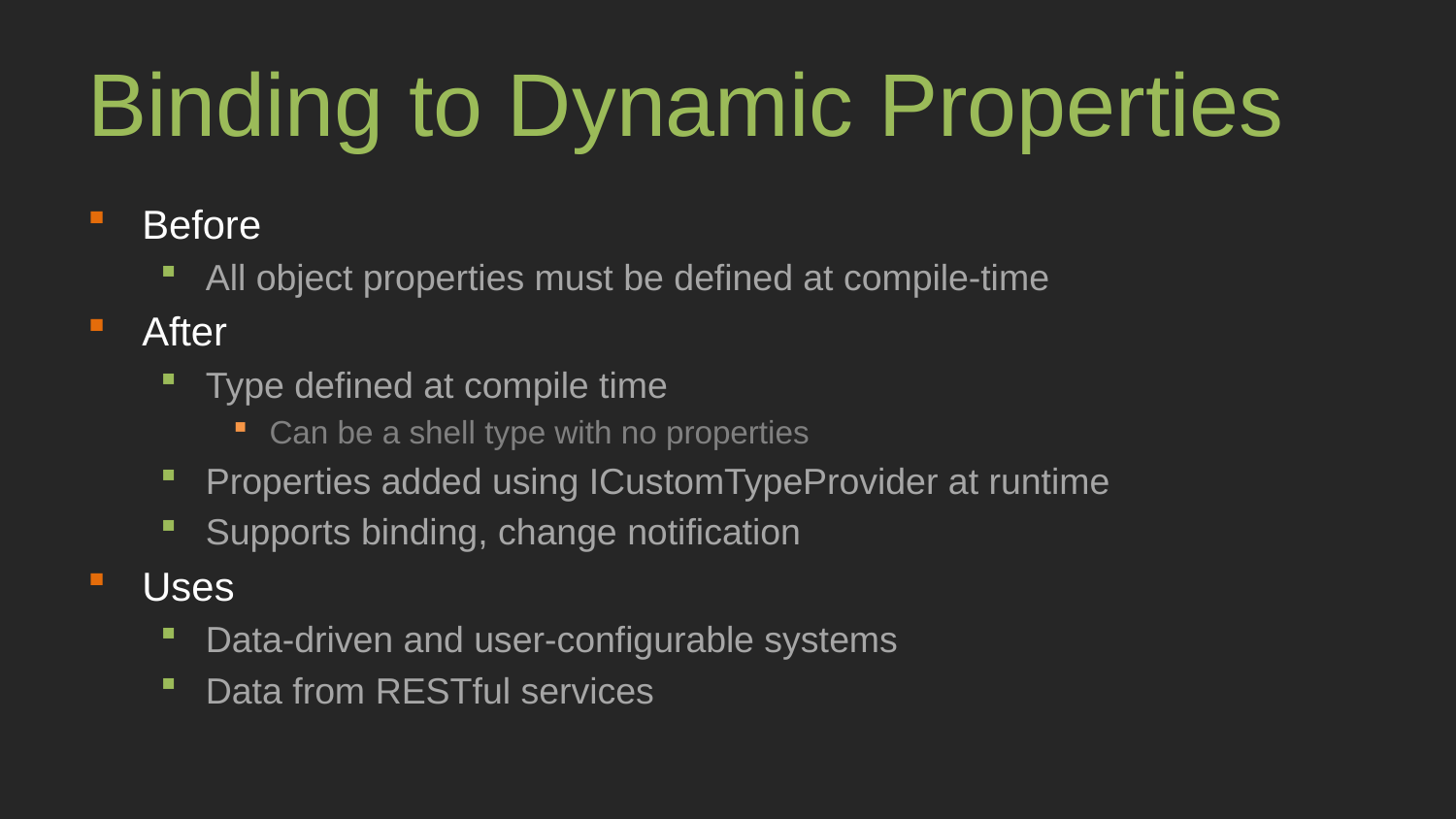

# Binding to Dynamic Properties
Before
All object properties must be defined at compile-time
After
Type defined at compile time
Can be a shell type with no properties
Properties added using ICustomTypeProvider at runtime
Supports binding, change notification
Uses
Data-driven and user-configurable systems
Data from RESTful services